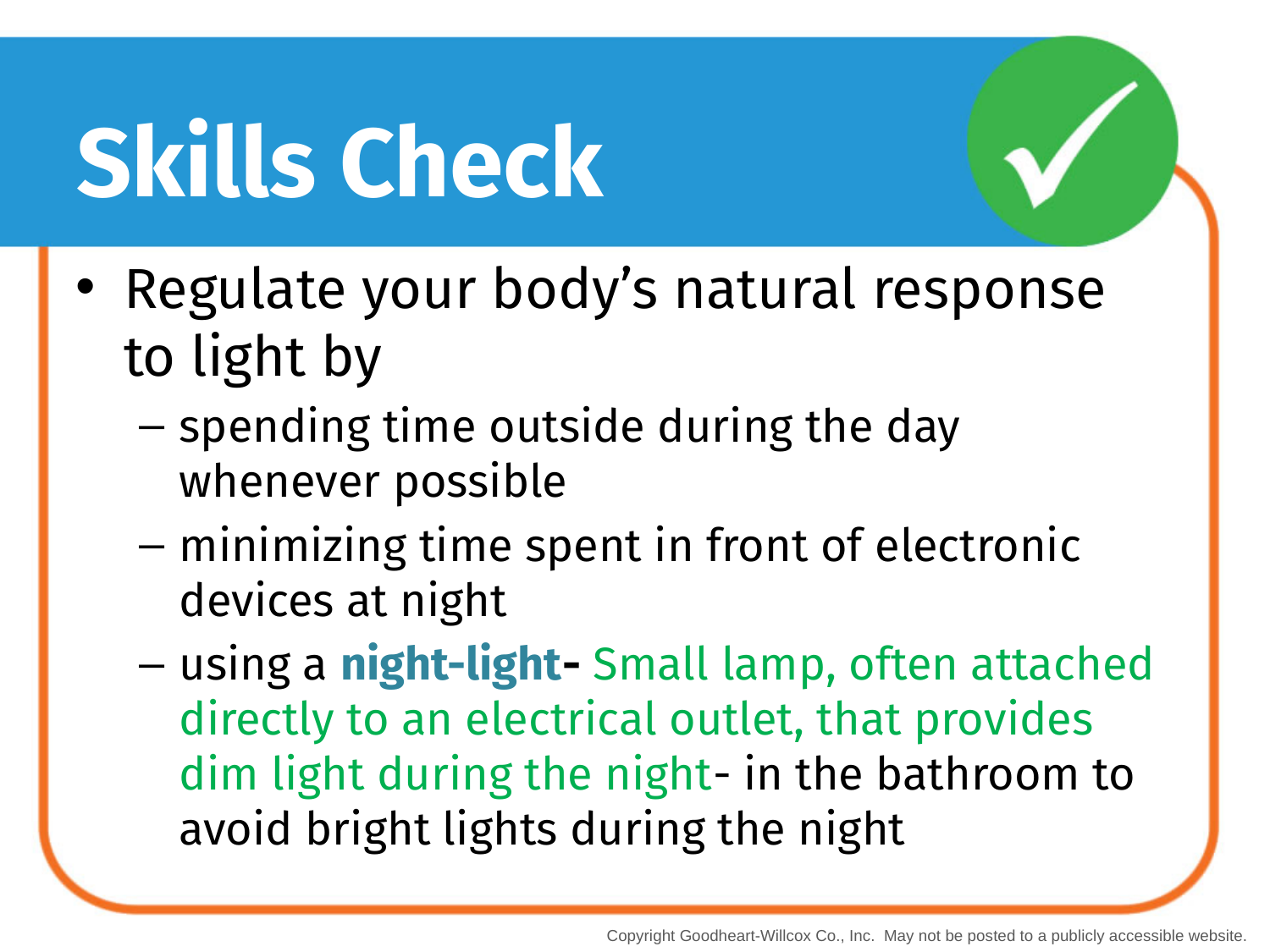

# Skills Check
Regulate your body’s natural response to light by
spending time outside during the day whenever possible
minimizing time spent in front of electronic devices at night
using a night-light- Small lamp, often attached directly to an electrical outlet, that provides dim light during the night- in the bathroom to avoid bright lights during the night